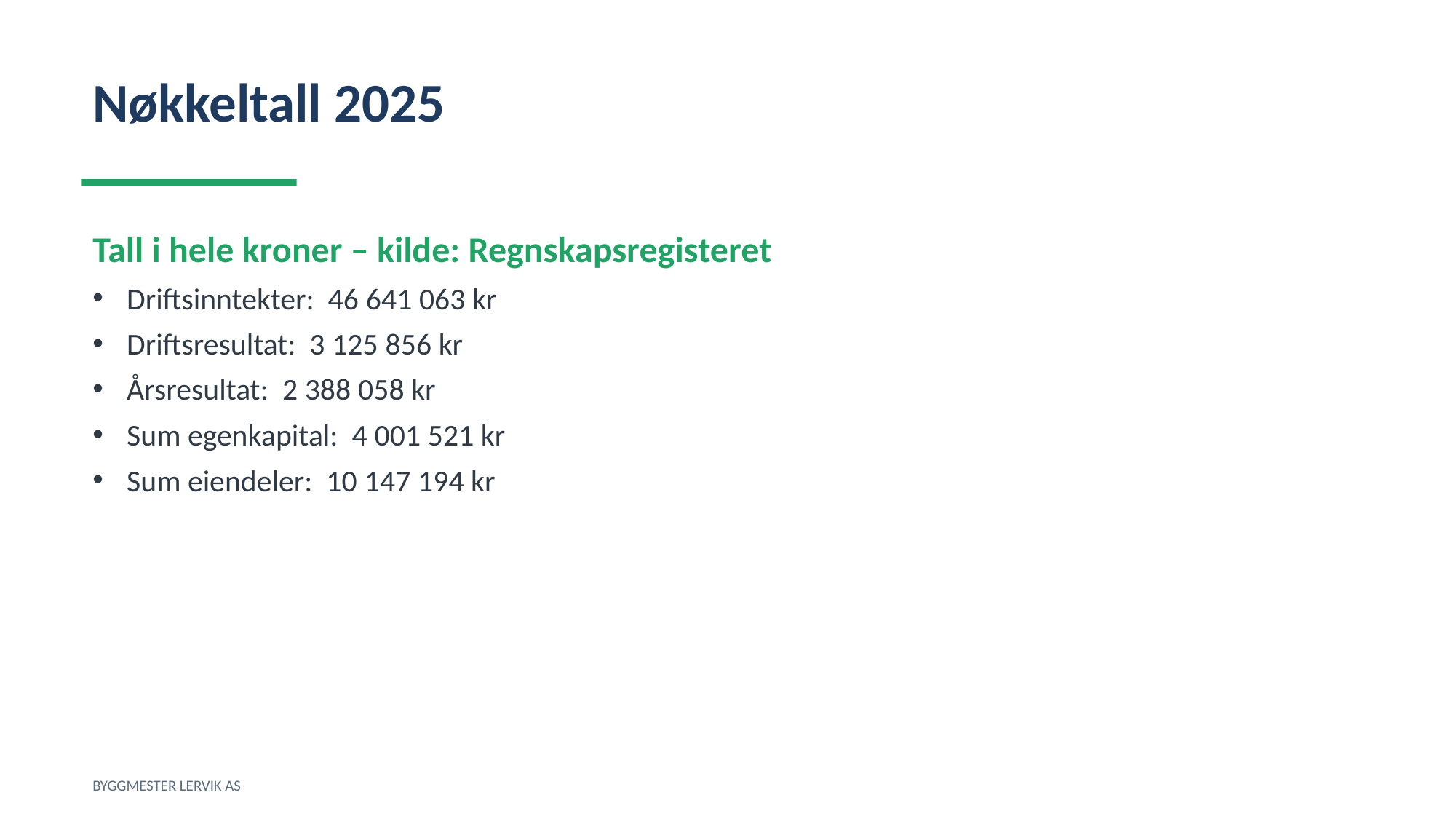

Nøkkeltall 2025

Tall i hele kroner – kilde: Regnskapsregisteret
Driftsinntekter:  46 641 063 kr
Driftsresultat:  3 125 856 kr
Årsresultat:  2 388 058 kr
Sum egenkapital:  4 001 521 kr
Sum eiendeler:  10 147 194 kr
BYGGMESTER LERVIK AS